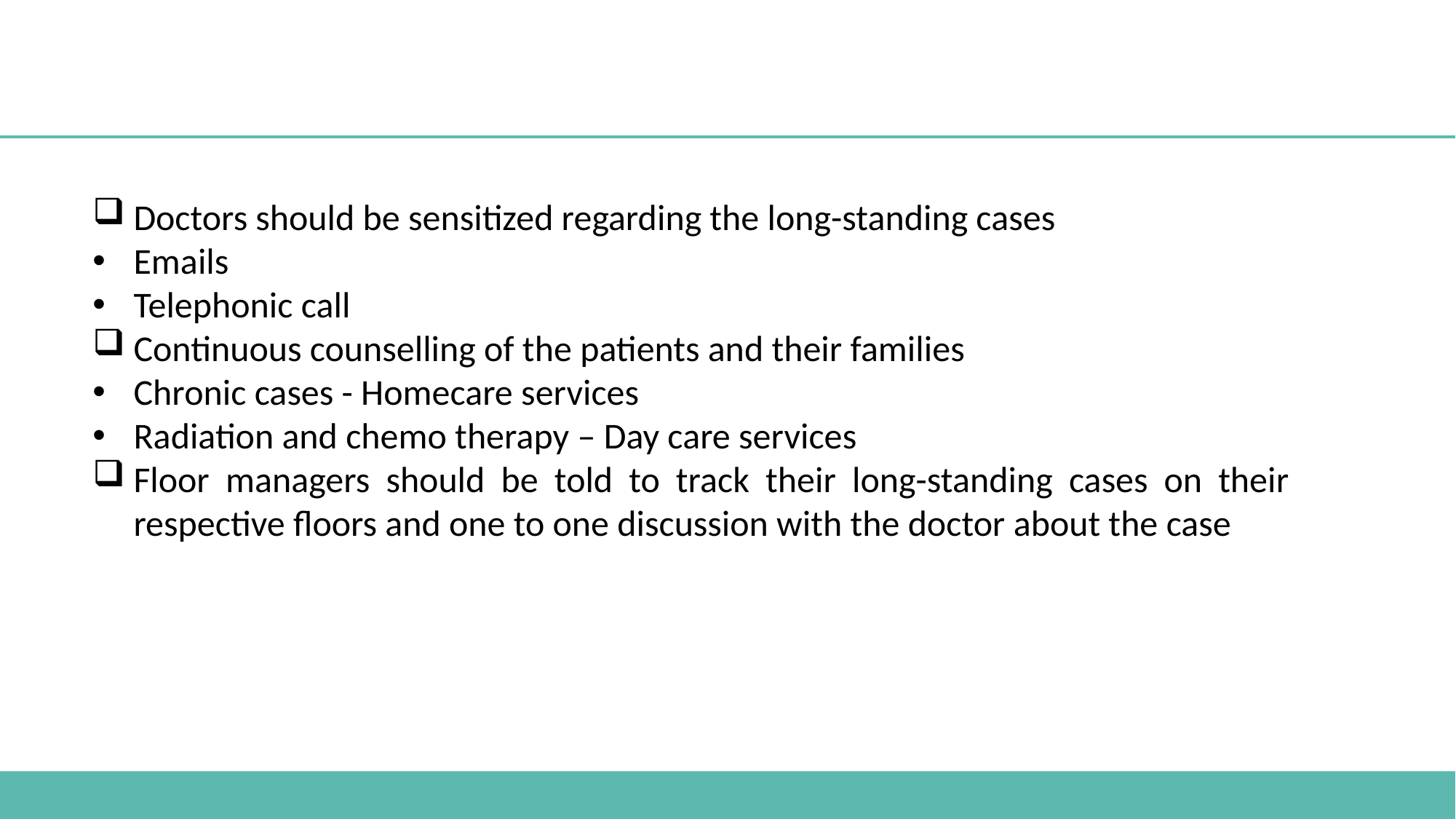

Doctors should be sensitized regarding the long-standing cases
Emails
Telephonic call
Continuous counselling of the patients and their families
Chronic cases - Homecare services
Radiation and chemo therapy – Day care services
Floor managers should be told to track their long-standing cases on their respective floors and one to one discussion with the doctor about the case